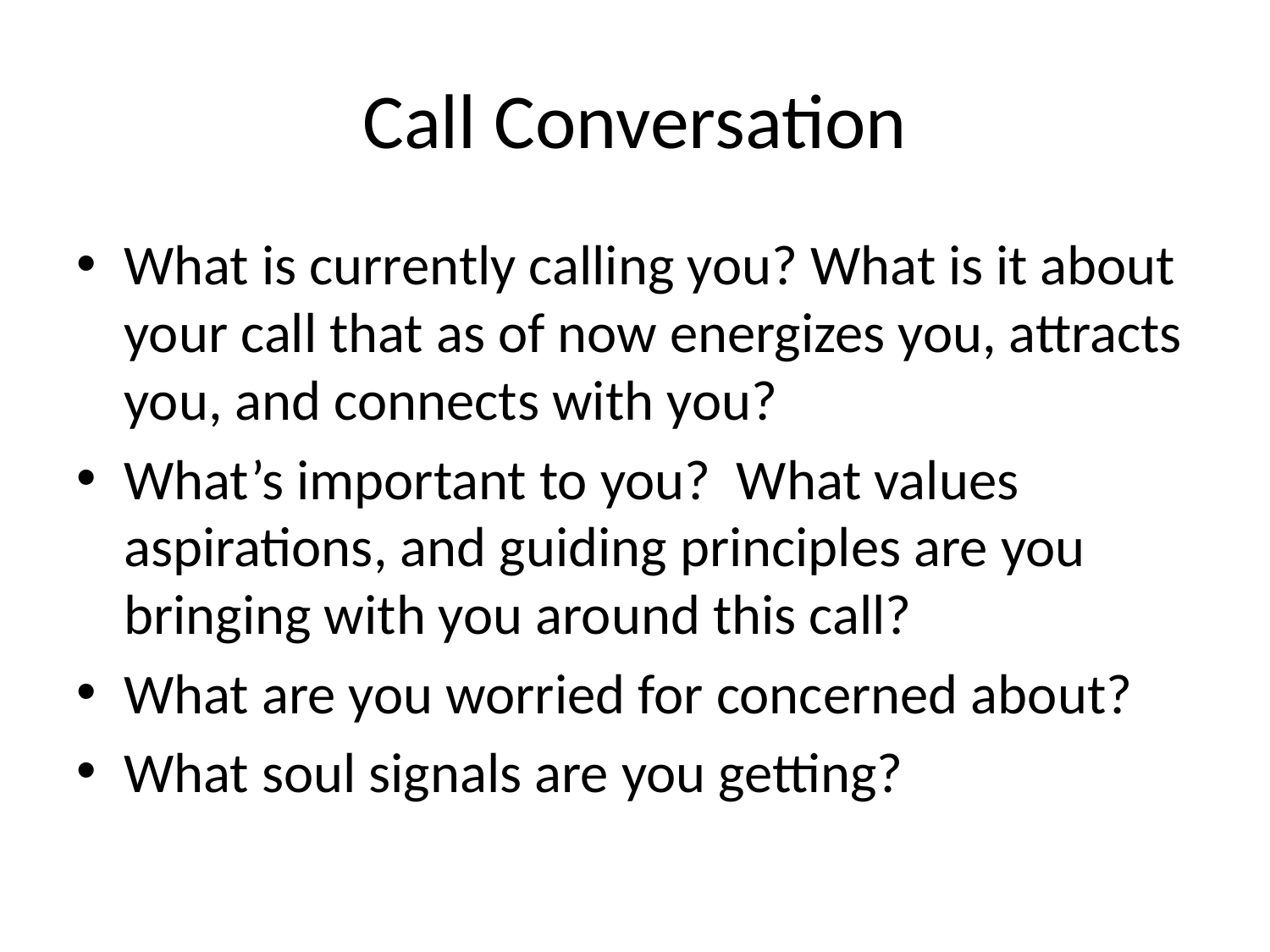

# Call Conversation
What is currently calling you? What is it about your call that as of now energizes you, attracts you, and connects with you?
What’s important to you?  What values aspirations, and guiding principles are you bringing with you around this call?
What are you worried for concerned about?
What soul signals are you getting?